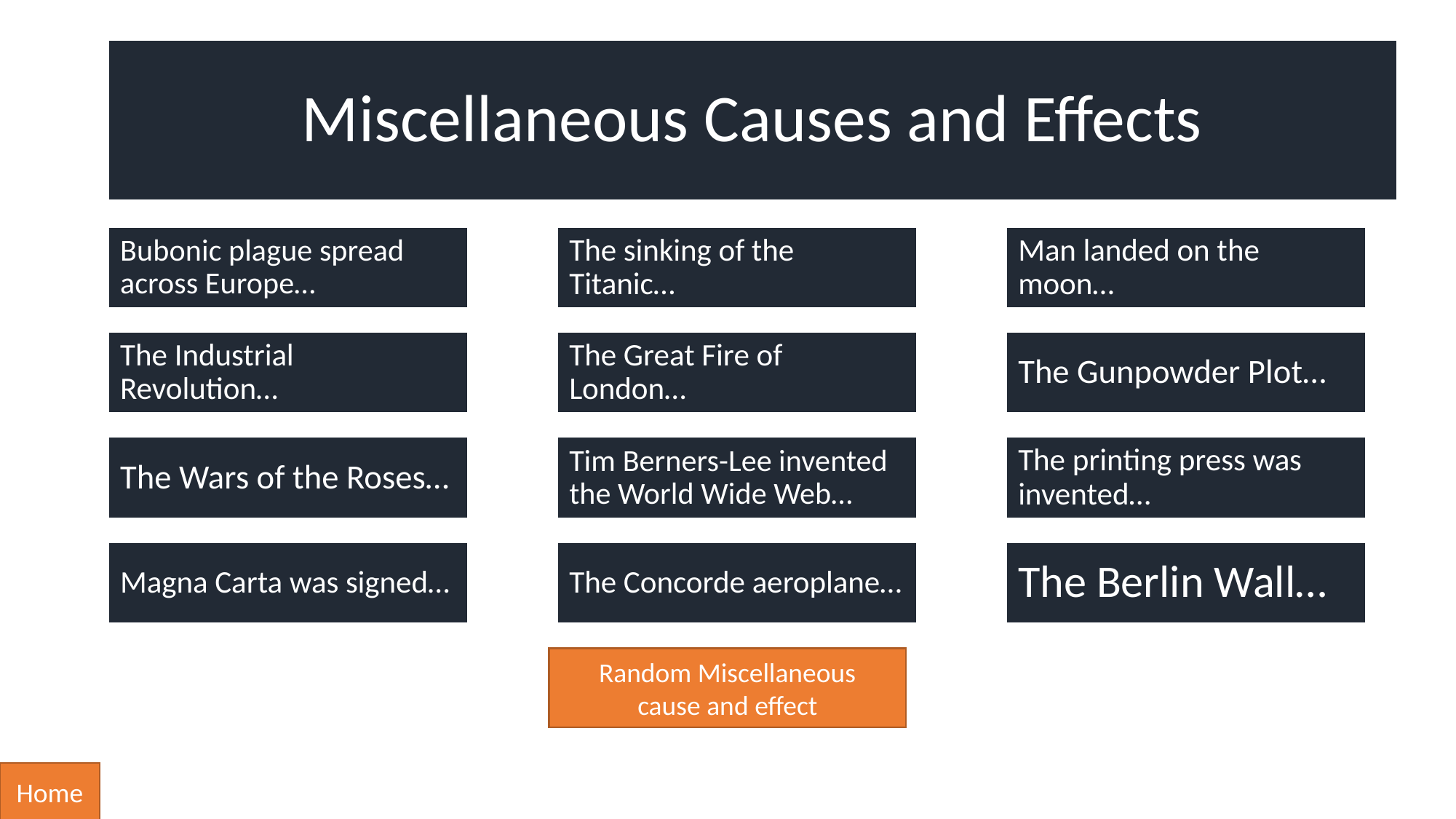

# Miscellaneous Causes and Effects
Bubonic plague spread across Europe…
The sinking of the Titanic…
Man landed on the moon…
The Industrial Revolution…
The Great Fire of London…
The Gunpowder Plot…
The Wars of the Roses…
Tim Berners-Lee invented the World Wide Web…
The printing press was invented…
Magna Carta was signed…
The Concorde aeroplane…
The Berlin Wall…
Random Miscellaneous
cause and effect
Home